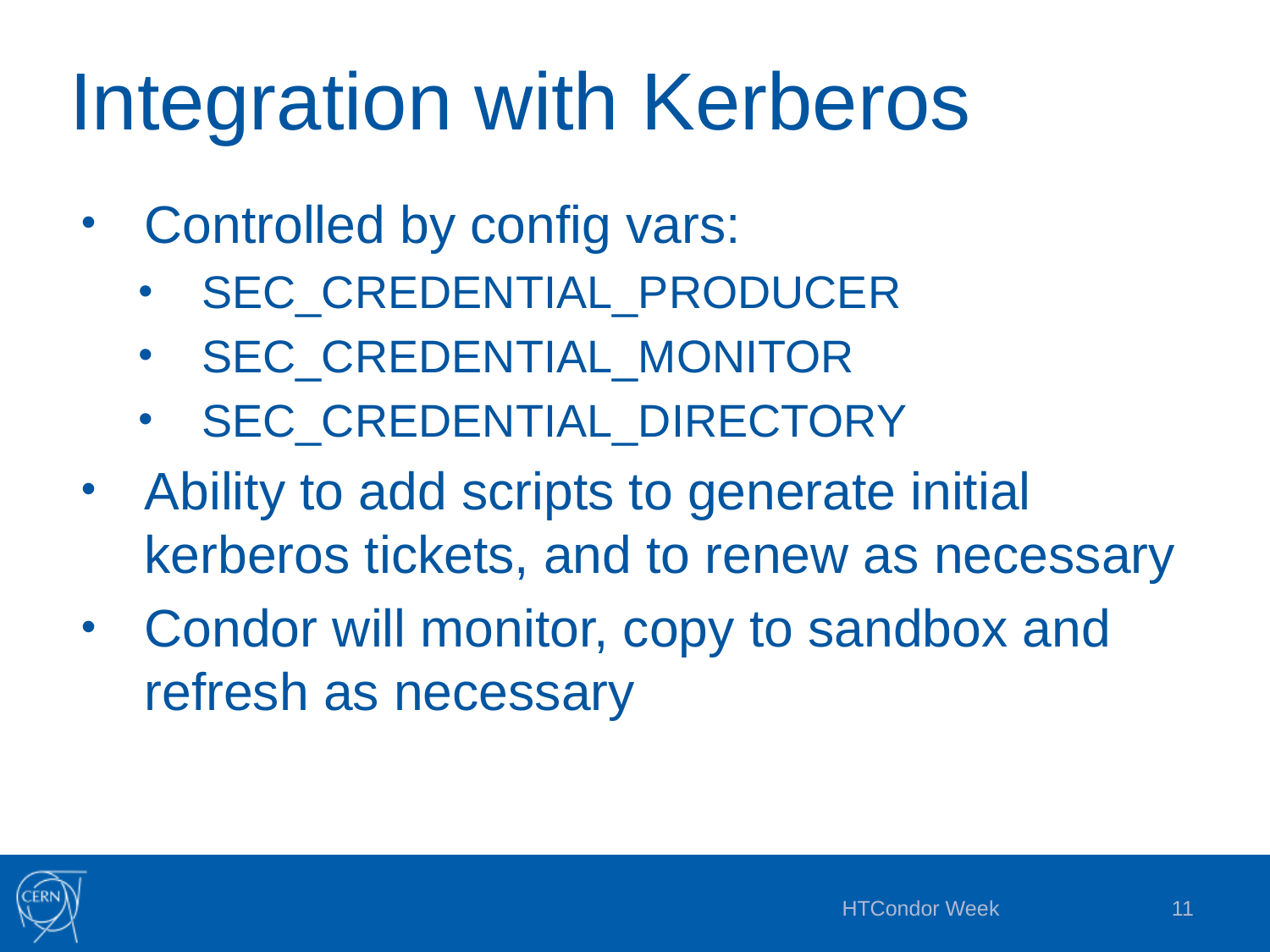

# Integration with Kerberos
Controlled by config vars:
SEC_CREDENTIAL_PRODUCER
SEC_CREDENTIAL_MONITOR
SEC_CREDENTIAL_DIRECTORY
Ability to add scripts to generate initial kerberos tickets, and to renew as necessary
Condor will monitor, copy to sandbox and refresh as necessary

HTCondor Week
11